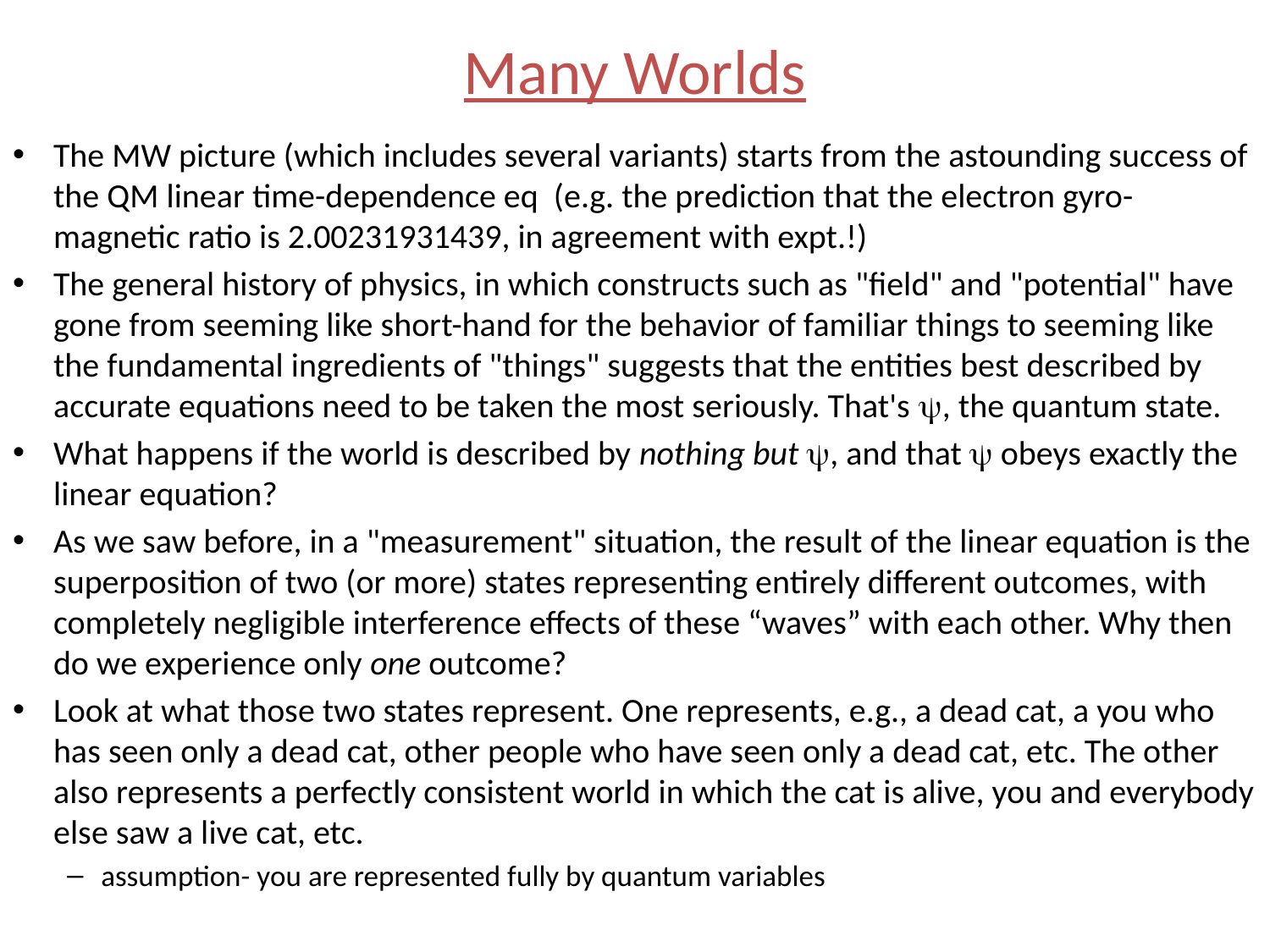

# Many Worlds
The MW picture (which includes several variants) starts from the astounding success of the QM linear time-dependence eq  (e.g. the prediction that the electron gyro-magnetic ratio is 2.00231931439, in agreement with expt.!)
The general history of physics, in which constructs such as "field" and "potential" have gone from seeming like short-hand for the behavior of familiar things to seeming like the fundamental ingredients of "things" suggests that the entities best described by accurate equations need to be taken the most seriously. That's ψ, the quantum state.
What happens if the world is described by nothing but ψ, and that ψ obeys exactly the linear equation?
As we saw before, in a "measurement" situation, the result of the linear equation is the superposition of two (or more) states representing entirely different outcomes, with completely negligible interference effects of these “waves” with each other. Why then do we experience only one outcome?
Look at what those two states represent. One represents, e.g., a dead cat, a you who has seen only a dead cat, other people who have seen only a dead cat, etc. The other also represents a perfectly consistent world in which the cat is alive, you and everybody else saw a live cat, etc.
assumption- you are represented fully by quantum variables